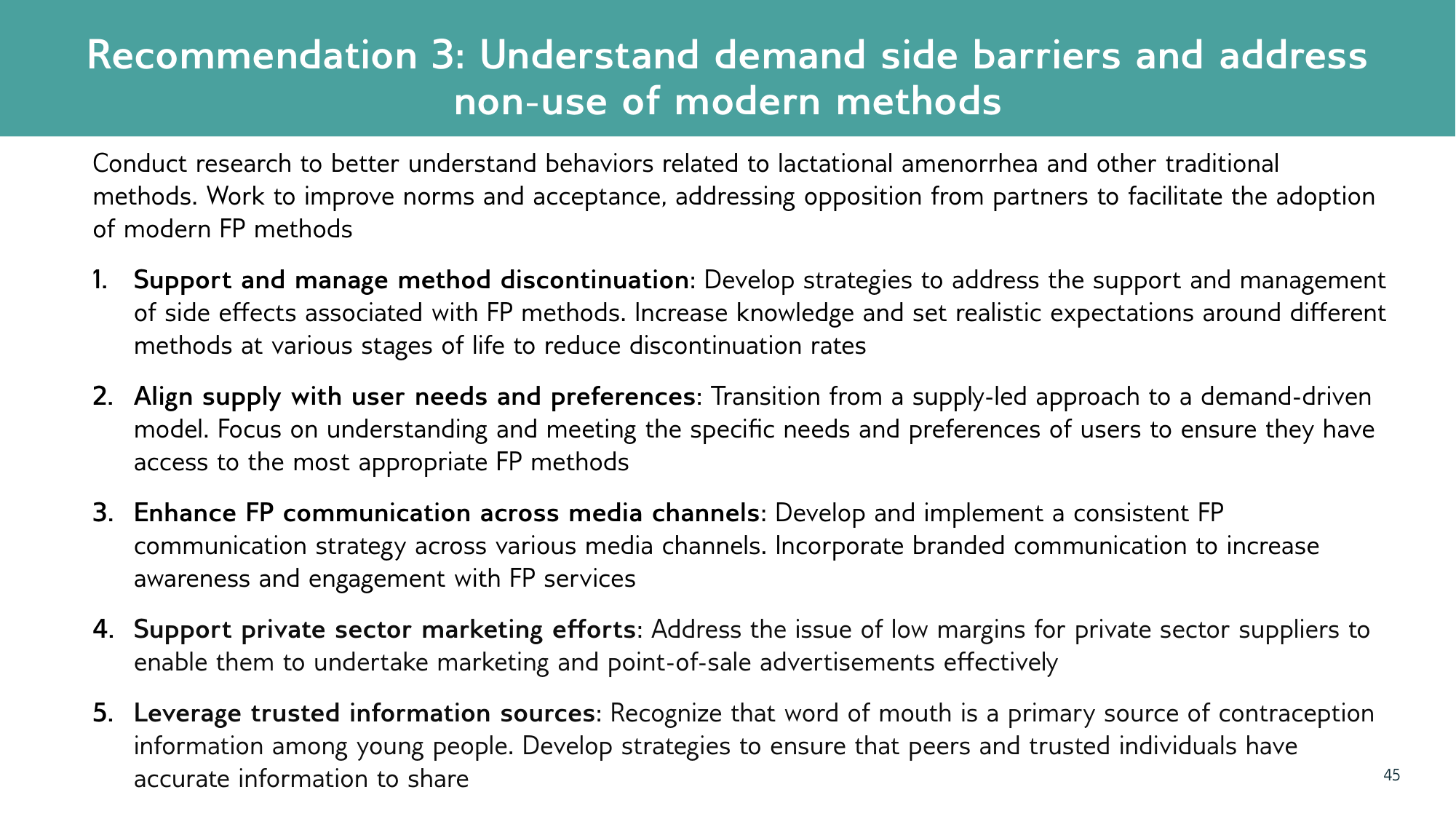

# Recommendation 3: Understand demand side barriers and address non-use of modern methods
Conduct research to better understand behaviors related to lactational amenorrhea and other traditional methods. Work to improve norms and acceptance, addressing opposition from partners to facilitate the adoption of modern FP methods
Support and manage method discontinuation: Develop strategies to address the support and management of side effects associated with FP methods. Increase knowledge and set realistic expectations around different methods at various stages of life to reduce discontinuation rates
Align supply with user needs and preferences: Transition from a supply-led approach to a demand-driven model. Focus on understanding and meeting the specific needs and preferences of users to ensure they have access to the most appropriate FP methods
Enhance FP communication across media channels: Develop and implement a consistent FP communication strategy across various media channels. Incorporate branded communication to increase awareness and engagement with FP services
Support private sector marketing efforts: Address the issue of low margins for private sector suppliers to enable them to undertake marketing and point-of-sale advertisements effectively
Leverage trusted information sources: Recognize that word of mouth is a primary source of contraception information among young people. Develop strategies to ensure that peers and trusted individuals have accurate information to share

45